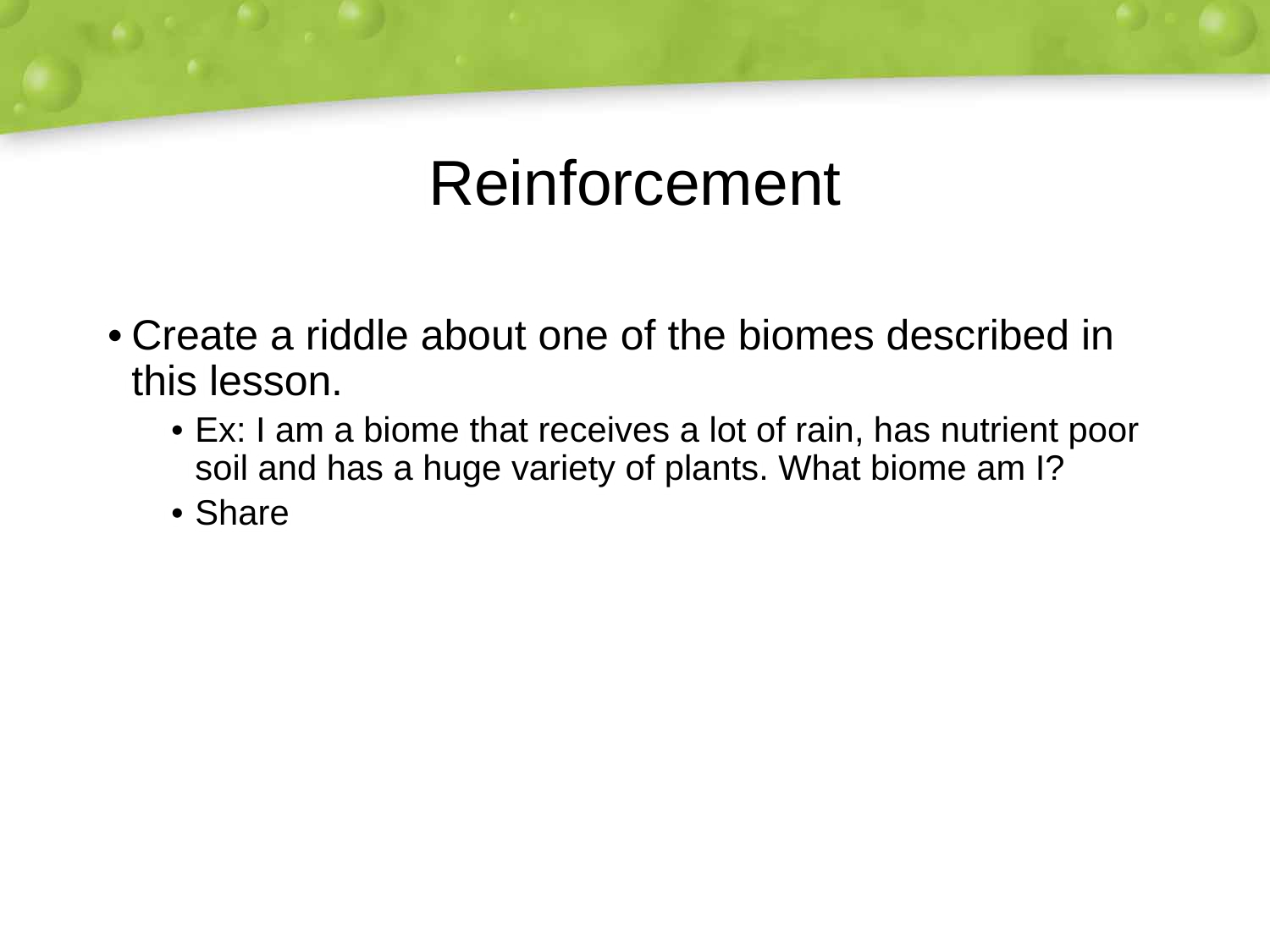

# Reinforcement
Create a riddle about one of the biomes described in this lesson.
Ex: I am a biome that receives a lot of rain, has nutrient poor soil and has a huge variety of plants. What biome am I?
Share